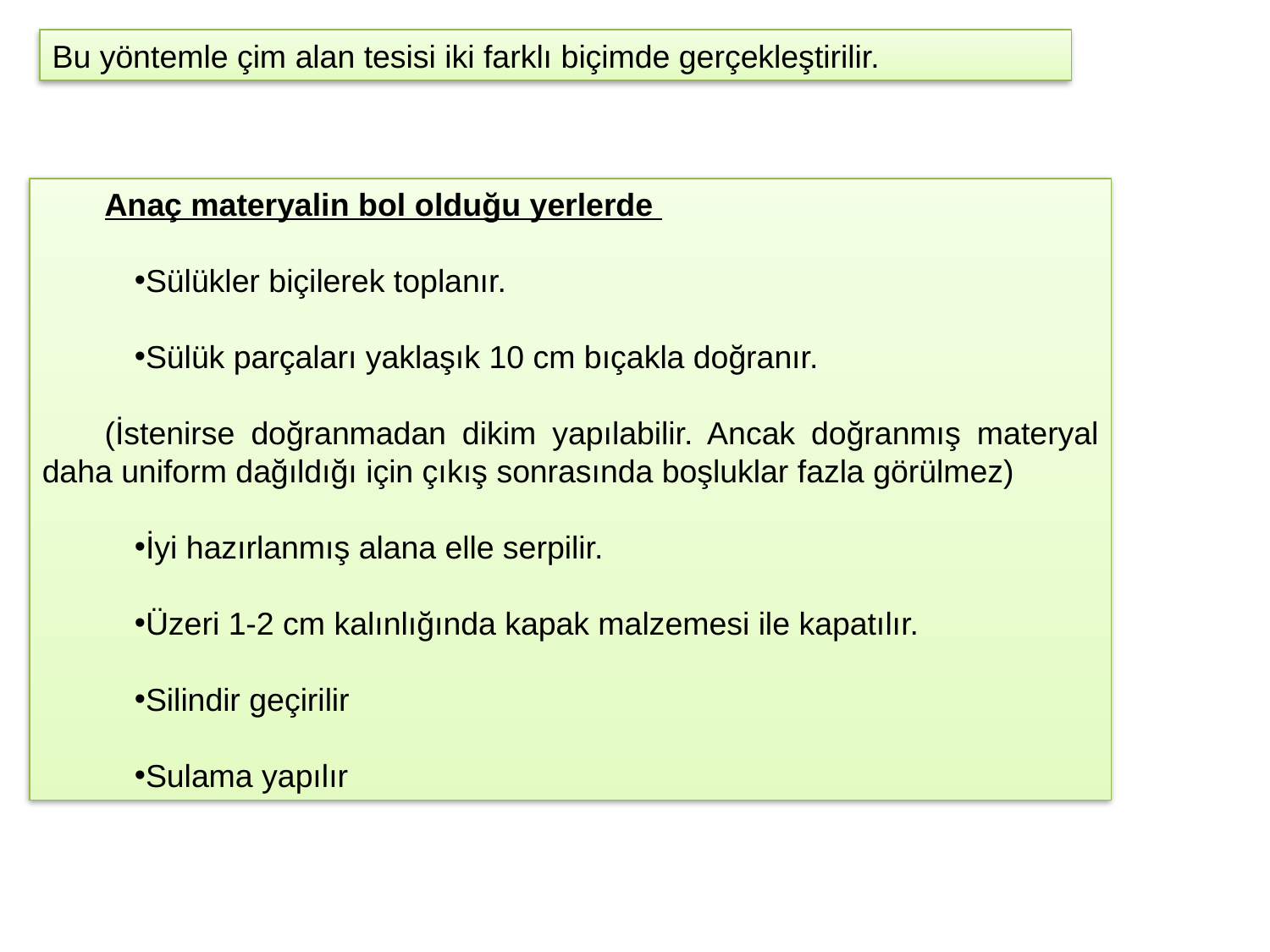

Bu yöntemle çim alan tesisi iki farklı biçimde gerçekleştirilir.
Anaç materyalin bol olduğu yerlerde

Sülükler biçilerek toplanır.

Sülük parçaları yaklaşık 10 cm bıçakla doğranır.

(İstenirse doğranmadan dikim yapılabilir. Ancak doğranmış materyal daha uniform dağıldığı için çıkış sonrasında boşluklar fazla görülmez)

İyi hazırlanmış alana elle serpilir.

Üzeri 1-2 cm kalınlığında kapak malzemesi ile kapatılır.

Silindir geçirilir

Sulama yapılır